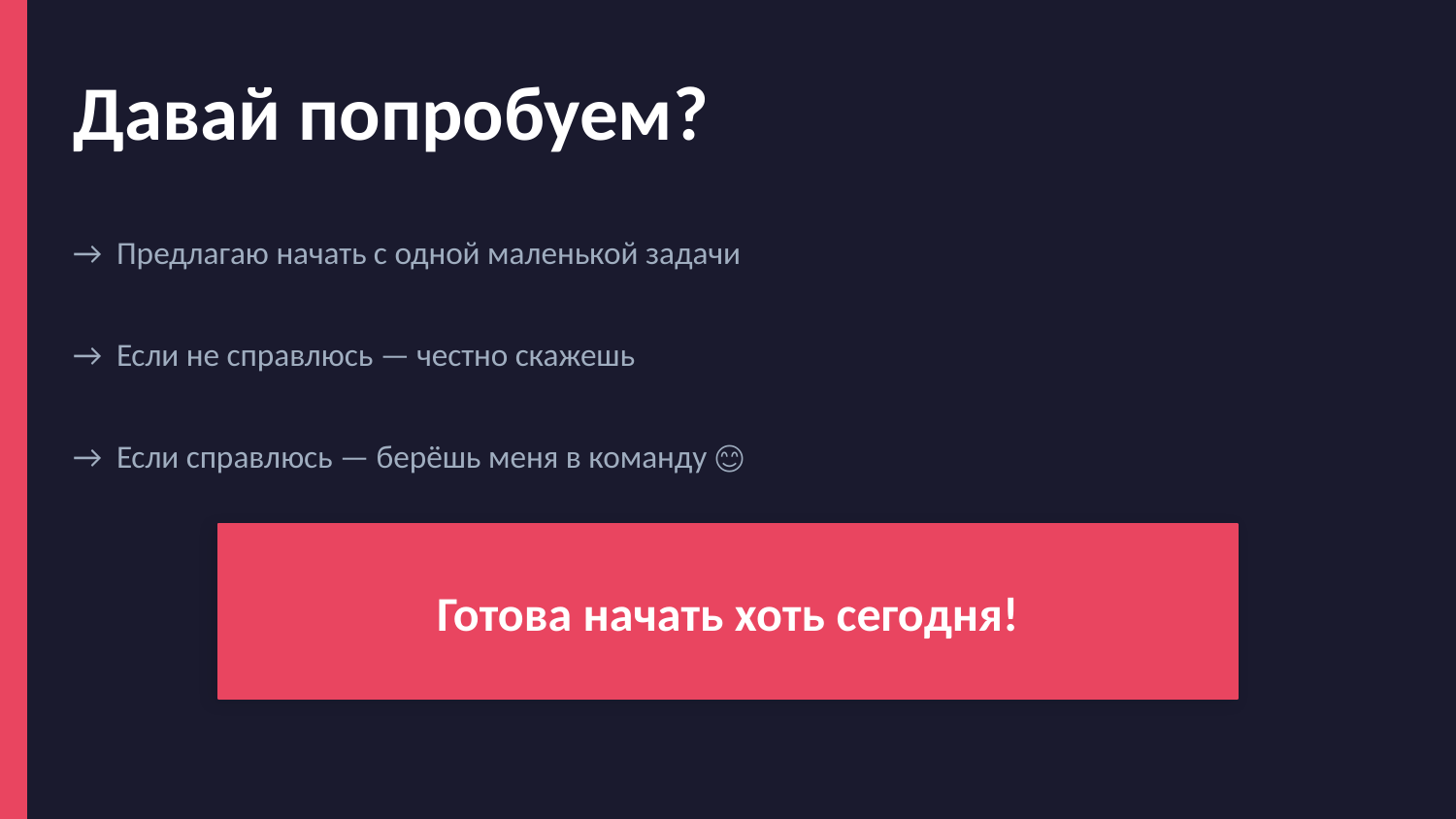

Давай попробуем?
→  Предлагаю начать с одной маленькой задачи
→  Если не справлюсь — честно скажешь
→  Если справлюсь — берёшь меня в команду 😊

Готова начать хоть сегодня!